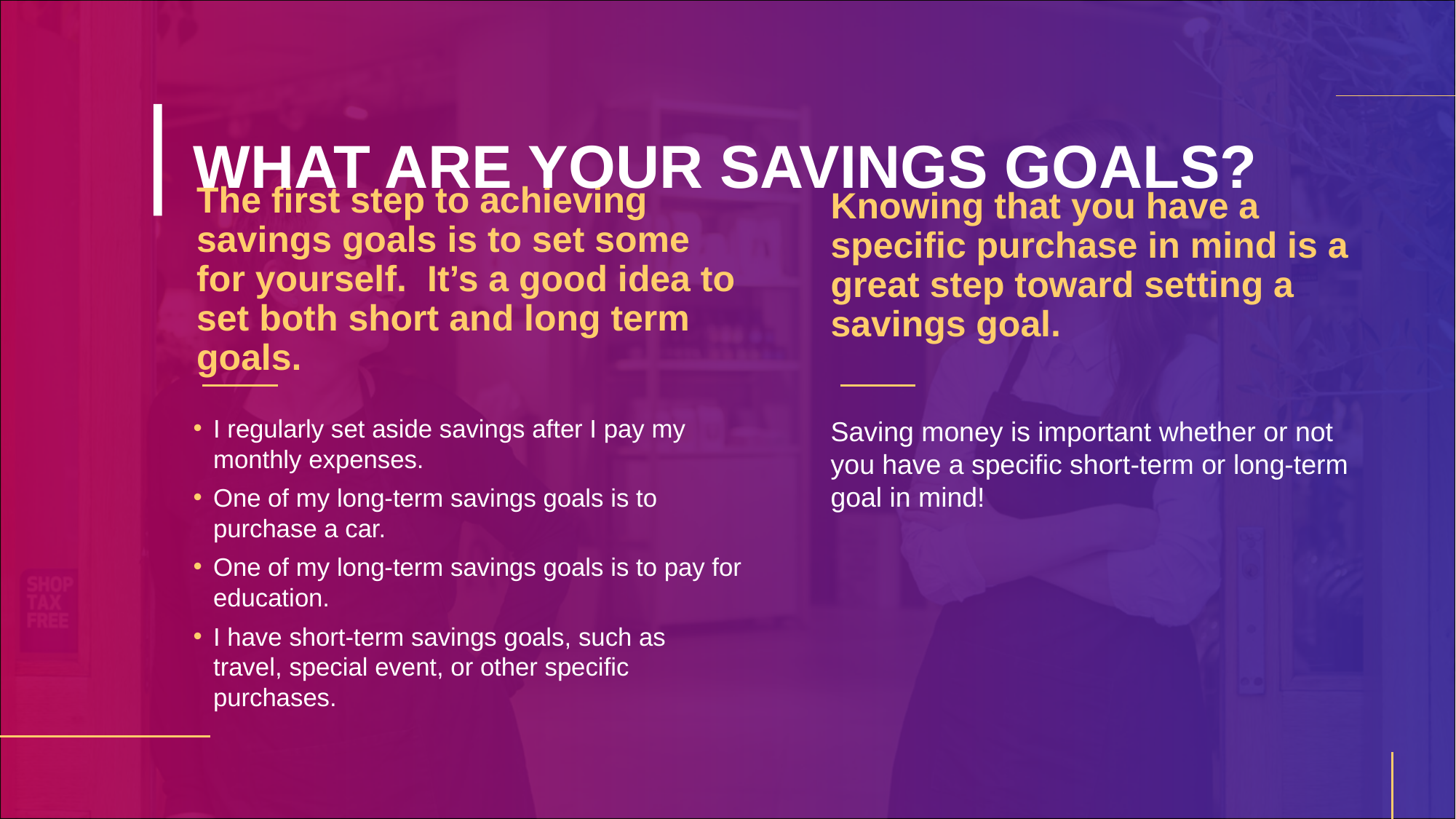

# WHAT ARE YOUR SAVINGS GOALS?
Knowing that you have a specific purchase in mind is a great step toward setting a savings goal.
The first step to achieving savings goals is to set some for yourself.  It’s a good idea to set both short and long term goals.
I regularly set aside savings after I pay my monthly expenses.
One of my long-term savings goals is to purchase a car.
One of my long-term savings goals is to pay for education.
I have short-term savings goals, such as travel, special event, or other specific purchases.
Saving money is important whether or not you have a specific short-term or long-term goal in mind!